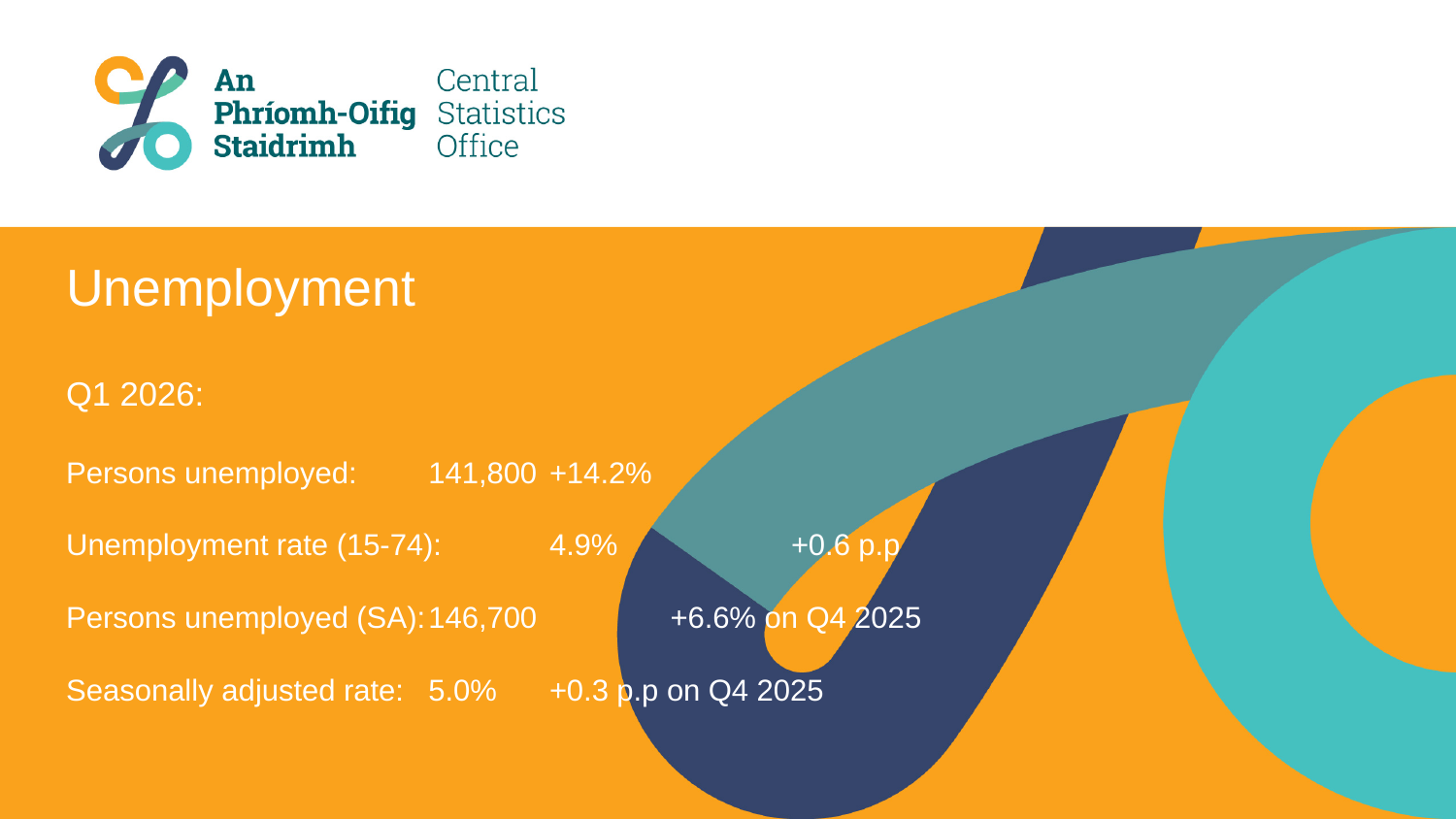

# Unemployment Q1 2026: Persons unemployed: 	141,800		+14.2% Unemployment rate (15-74): 	4.9%		+0.6 p.p Persons unemployed (SA):	146,700	 	+6.6% on Q4 2025 Seasonally adjusted rate: 	5.0%		+0.3 p.p on Q4 2025